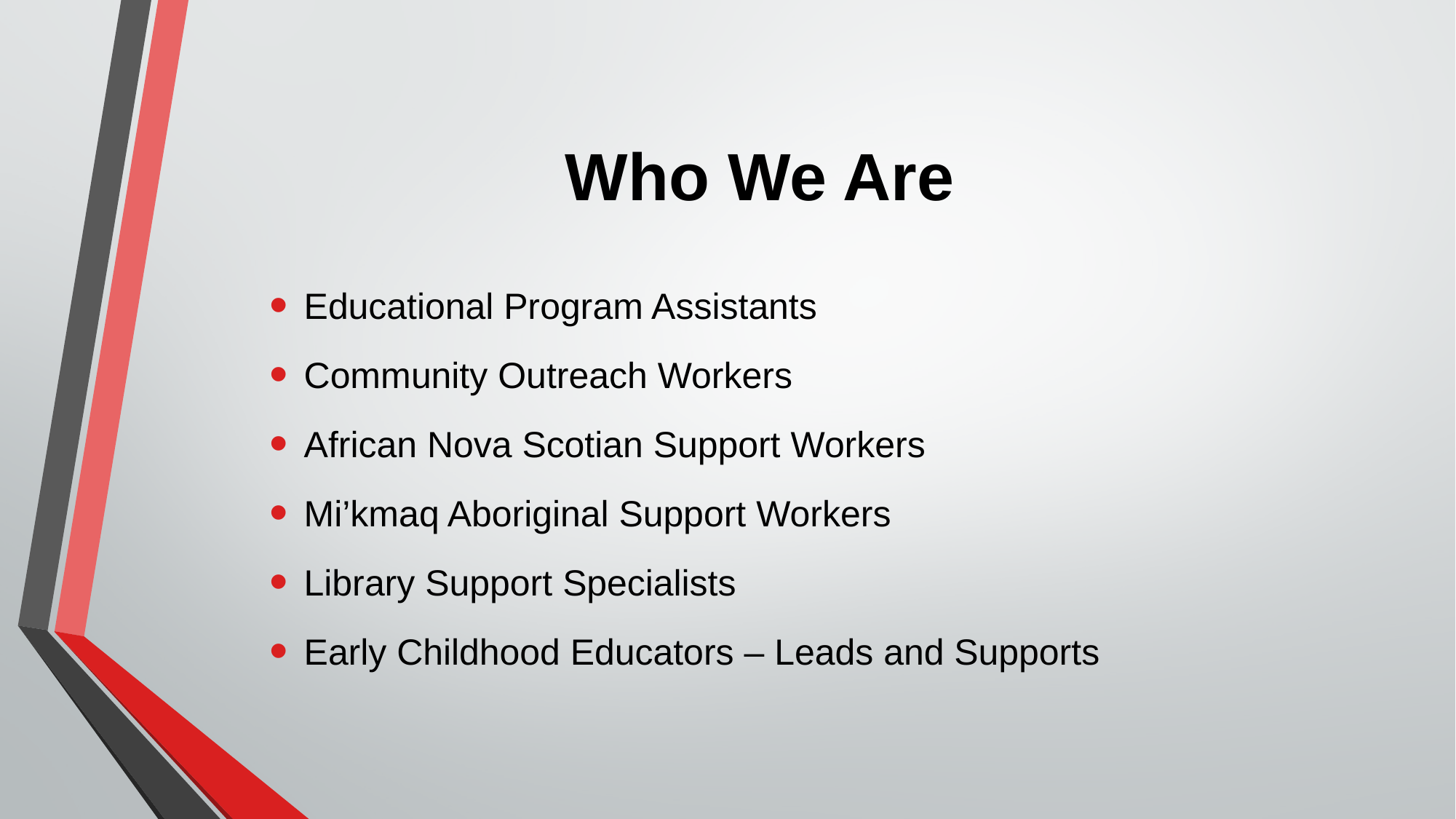

# Who We Are
Educational Program Assistants
Community Outreach Workers
African Nova Scotian Support Workers
Mi’kmaq Aboriginal Support Workers
Library Support Specialists
Early Childhood Educators – Leads and Supports